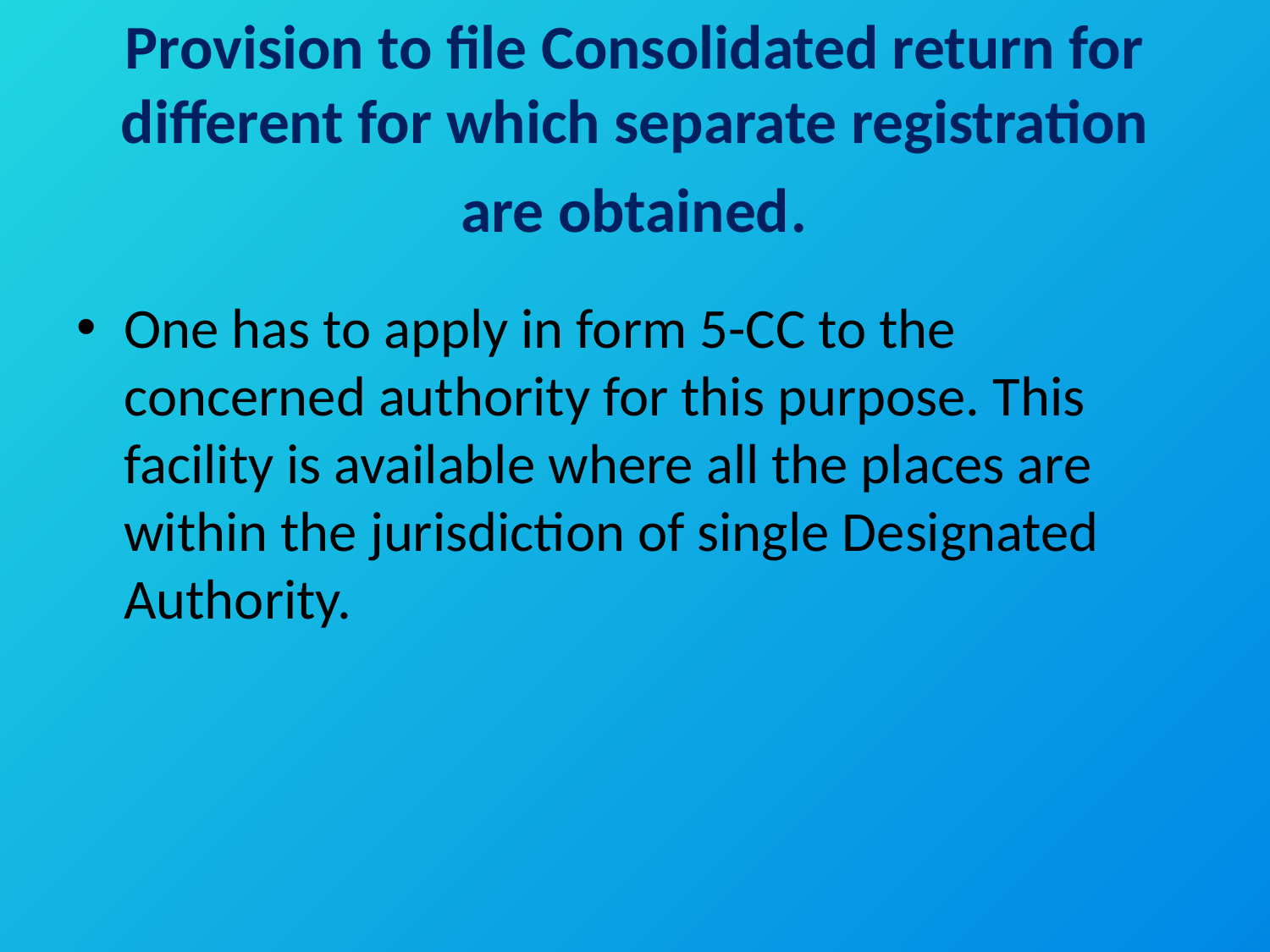

# Provision to file Consolidated return for different for which separate registration are obtained.
One has to apply in form 5-CC to the concerned authority for this purpose. This facility is available where all the places are within the jurisdiction of single Designated Authority.